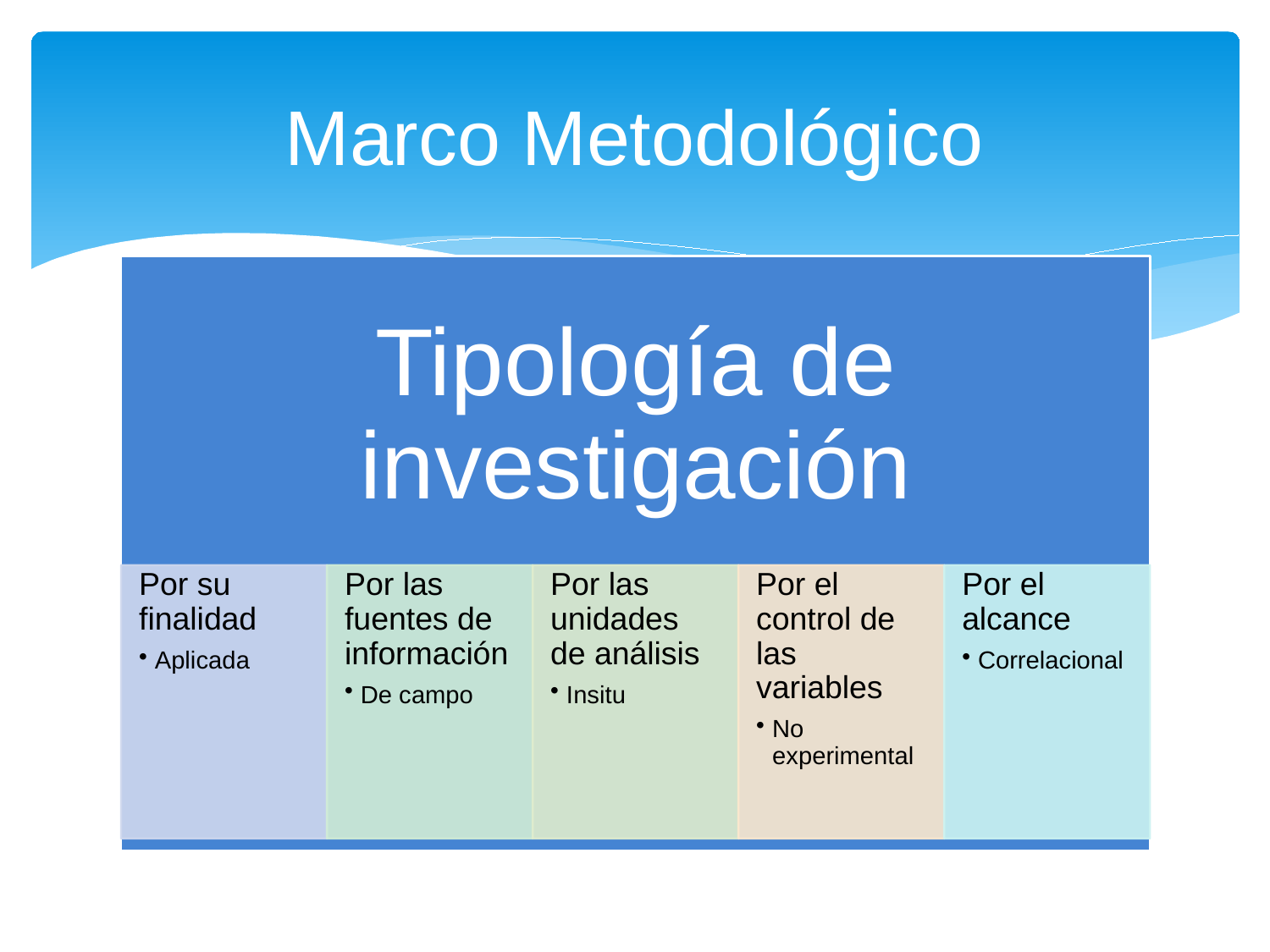

# Marco Metodológico
Tipología de investigación
Por su finalidad
Aplicada
Por las fuentes de información
De campo
Por las unidades de análisis
Insitu
Por el control de las variables
No experimental
Por el alcance
Correlacional